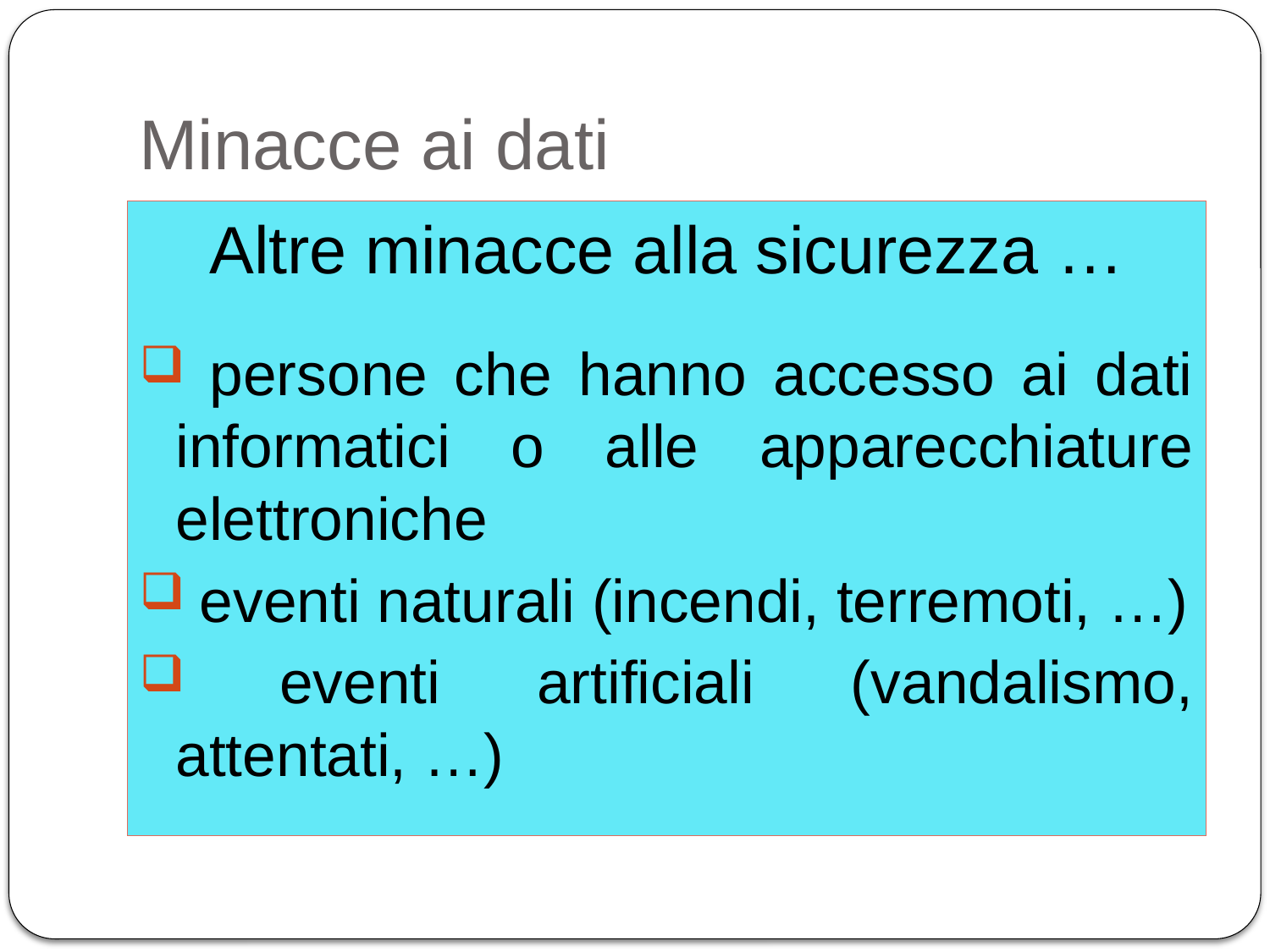

# Minacce ai dati
Altre minacce alla sicurezza …

 persone che hanno accesso ai dati informatici o alle apparecchiature elettroniche
 eventi naturali (incendi, terremoti, …)
 eventi artificiali (vandalismo, attentati, …)